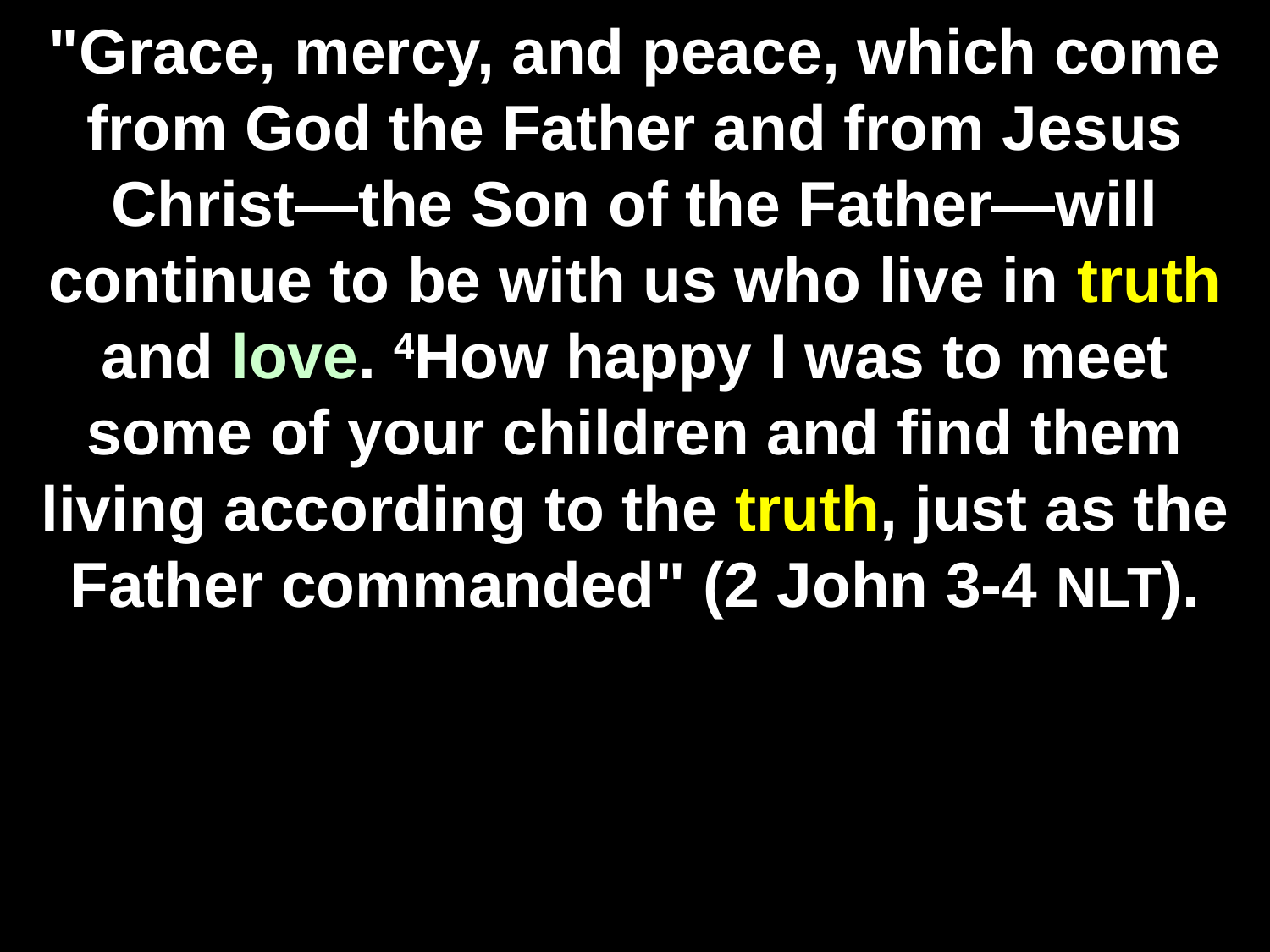

# "Grace, mercy, and peace, which come from God the Father and from Jesus Christ—the Son of the Father—will continue to be with us who live in truth and love. 4How happy I was to meet some of your children and find them living according to the truth, just as the Father commanded" (2 John 3-4 NLT).